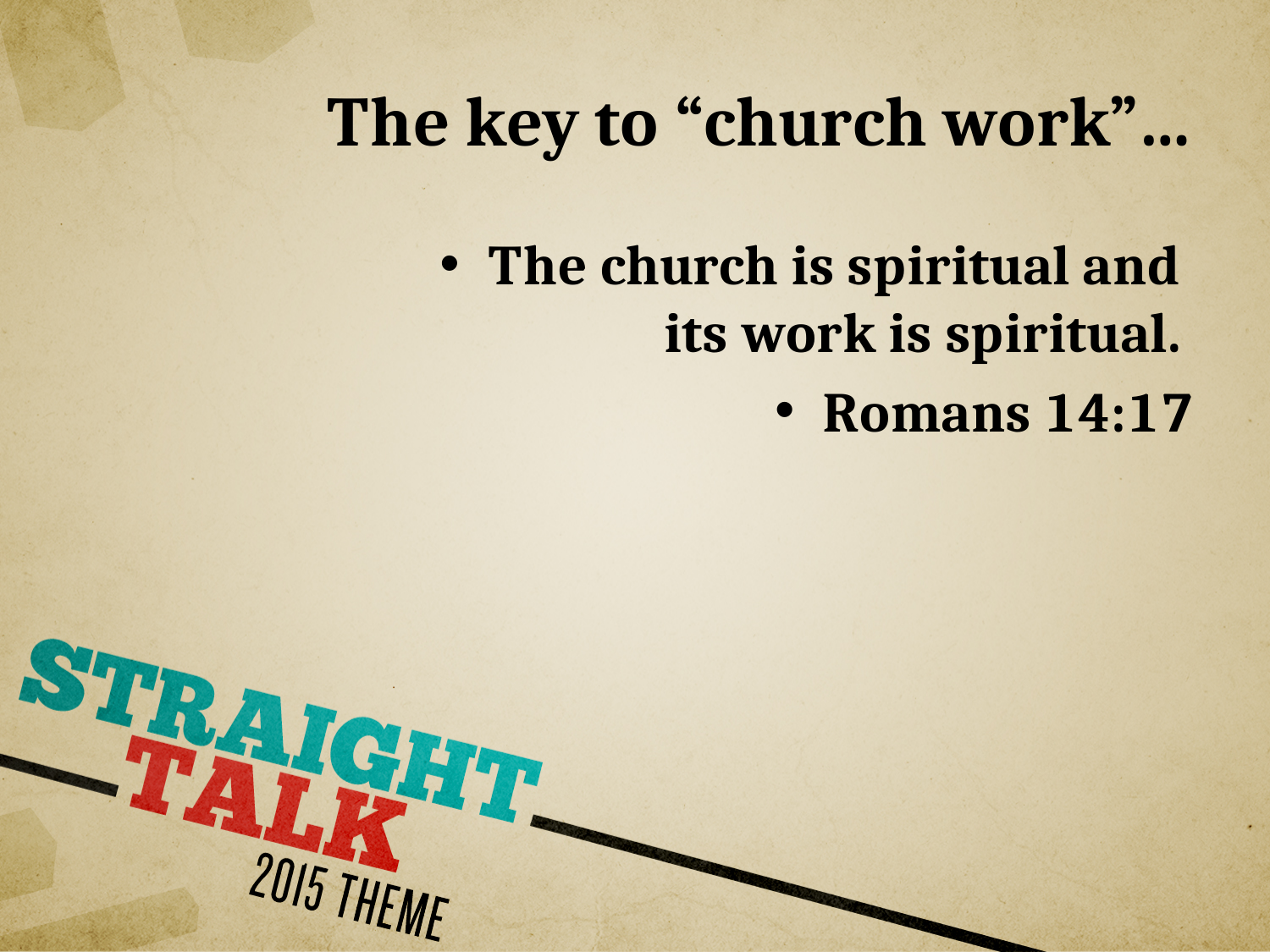

# The key to “church work”…
The church is spiritual and
its work is spiritual.
Romans 14:17